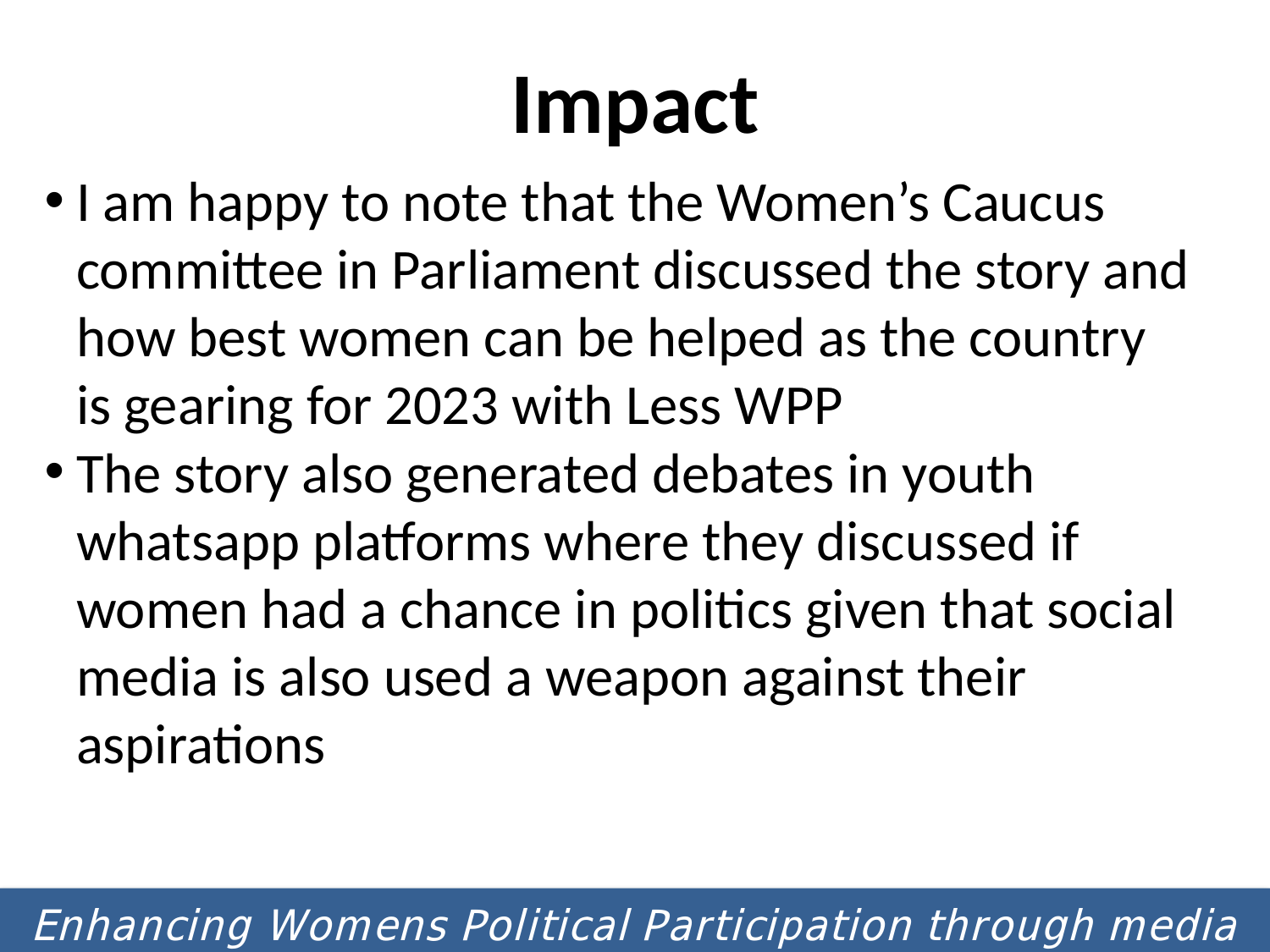

# Impact
I am happy to note that the Women’s Caucus committee in Parliament discussed the story and how best women can be helped as the country is gearing for 2023 with Less WPP
The story also generated debates in youth whatsapp platforms where they discussed if women had a chance in politics given that social media is also used a weapon against their aspirations
Enhancing Womens Political Participation through media